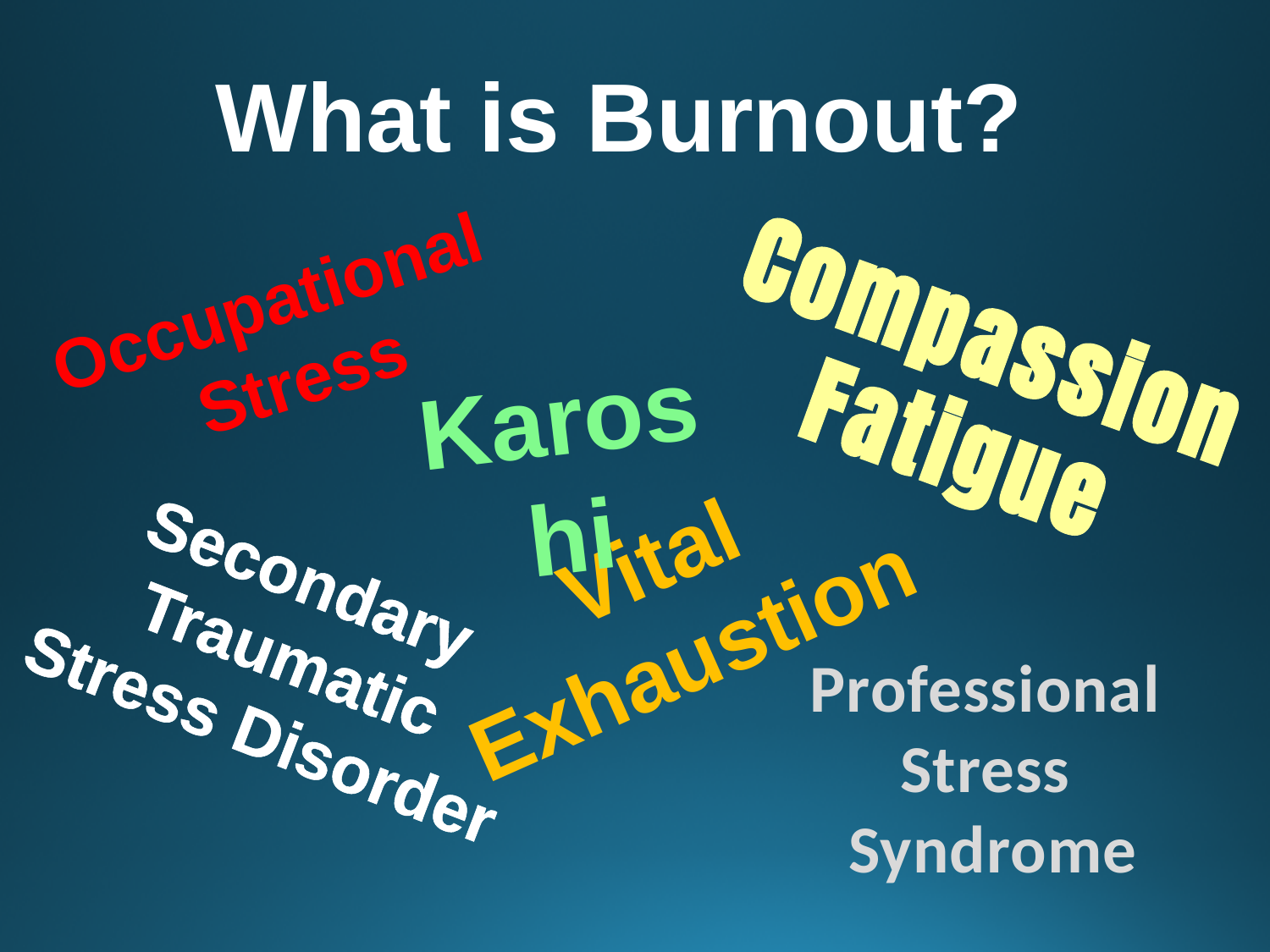

# What is Burnout?
Occupational
Stress
Compassion Fatigue
Karoshi
Vital Exhaustion
Secondary
Traumatic
Stress Disorder
Professional
Stress
Syndrome